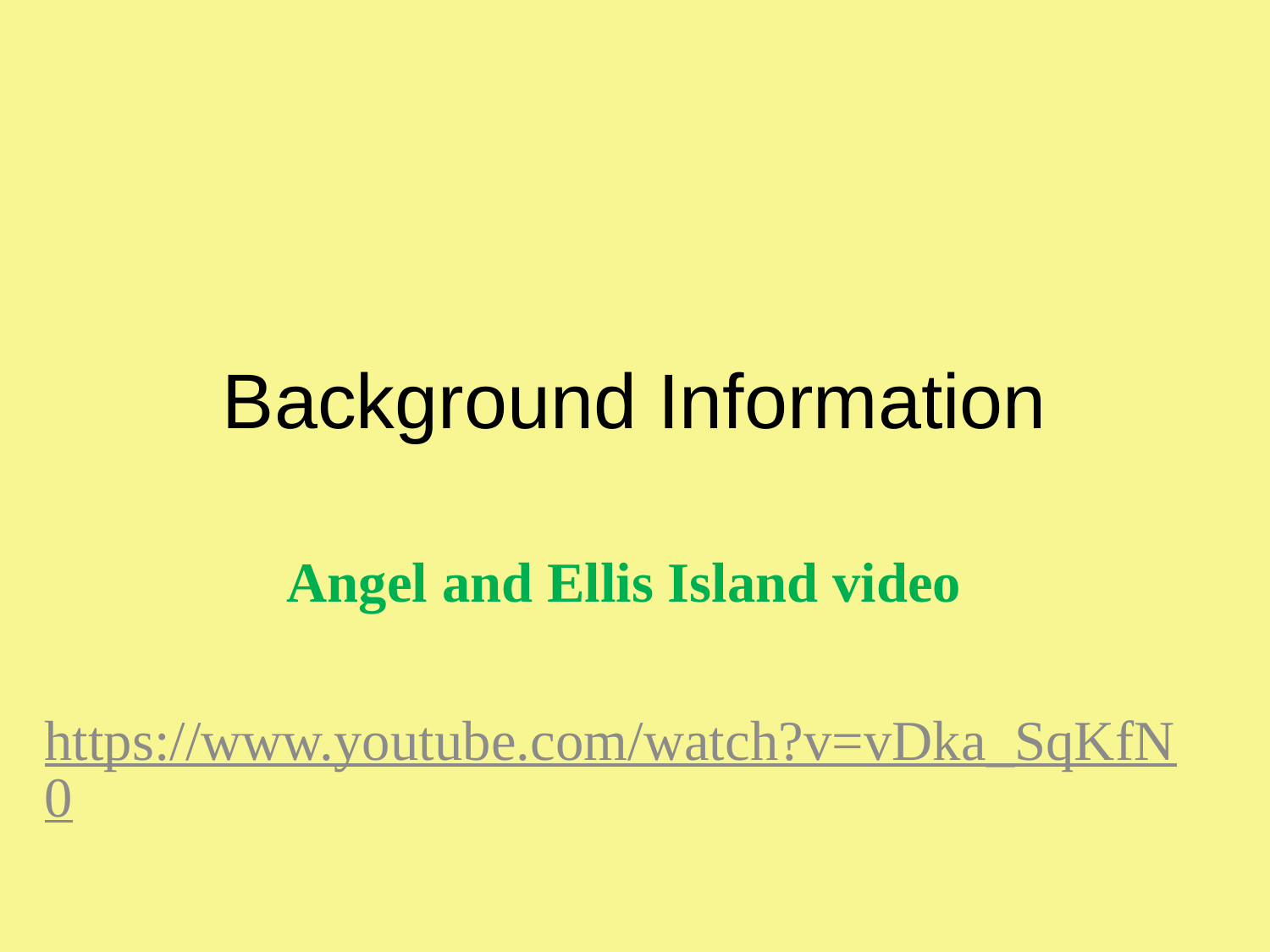

# Background Information
Angel and Ellis Island video

https://www.youtube.com/watch?v=vDka_SqKfN0